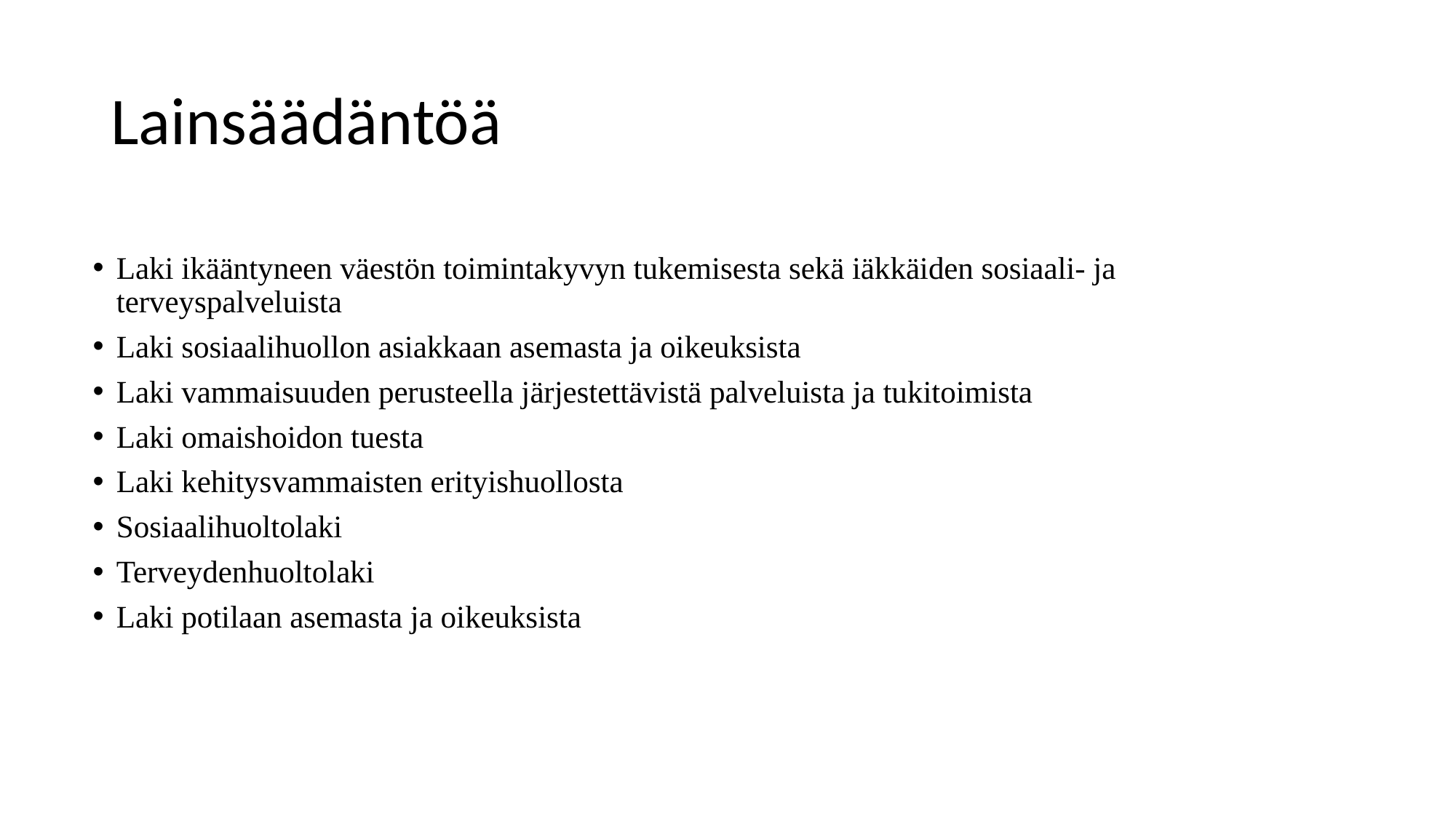

# Lainsäädäntöä
Laki ikääntyneen väestön toimintakyvyn tukemisesta sekä iäkkäiden sosiaali- ja terveyspalveluista
Laki sosiaalihuollon asiakkaan asemasta ja oikeuksista
Laki vammaisuuden perusteella järjestettävistä palveluista ja tukitoimista
Laki omaishoidon tuesta
Laki kehitysvammaisten erityishuollosta
Sosiaalihuoltolaki
Terveydenhuoltolaki
Laki potilaan asemasta ja oikeuksista